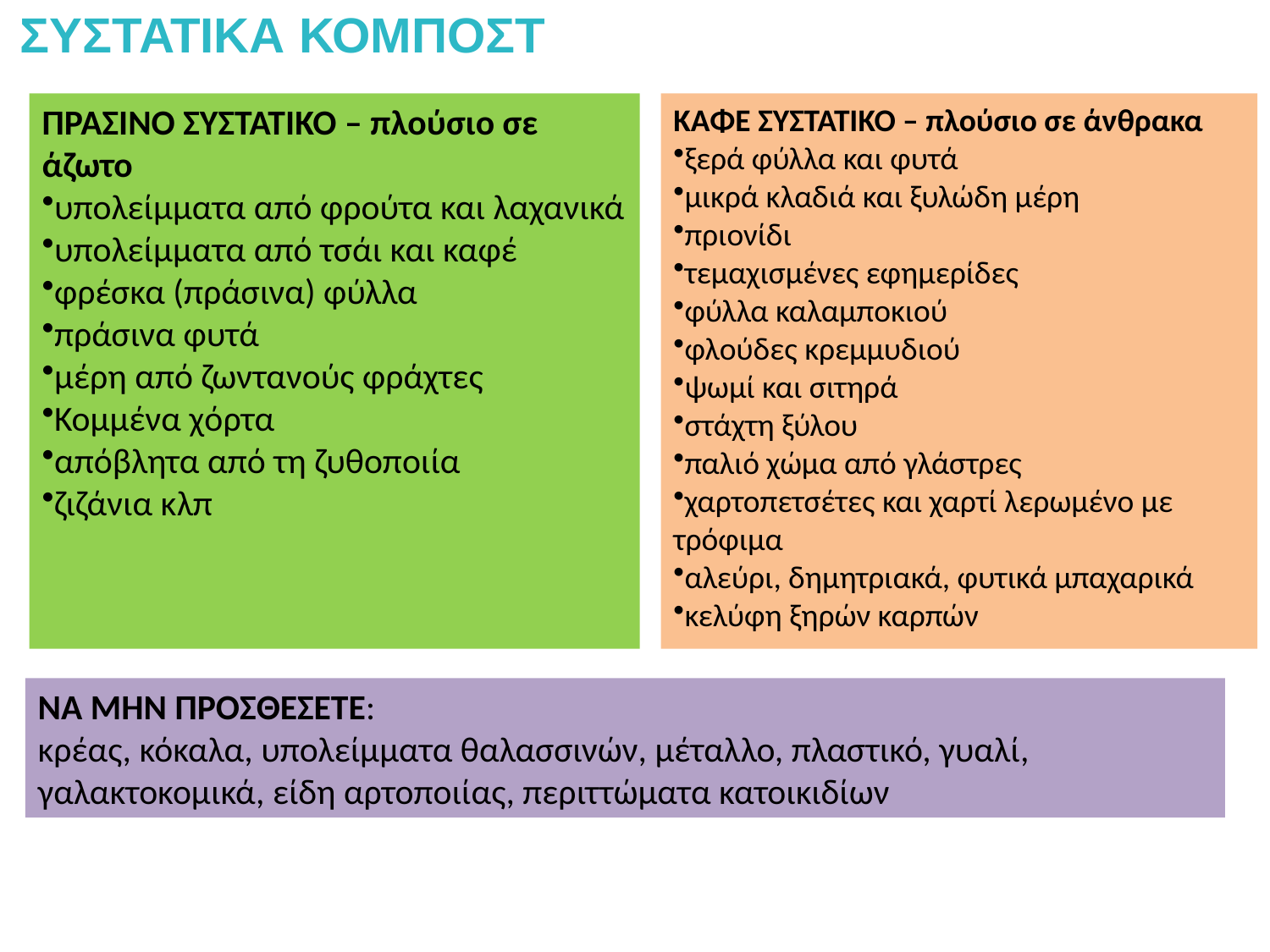

ΣΥΣΤΑΤΙΚΑ ΚΟΜΠΟΣΤ
ΠΡΑΣΙΝΟ ΣΥΣΤΑΤΙΚΟ – πλούσιο σε άζωτο
υπολείμματα από φρούτα και λαχανικά
υπολείμματα από τσάι και καφέ
φρέσκα (πράσινα) φύλλα
πράσινα φυτά
μέρη από ζωντανούς φράχτες
Κομμένα χόρτα
απόβλητα από τη ζυθοποιία
ζιζάνια κλπ

ΚΑΦΕ ΣΥΣΤΑΤΙΚΟ – πλούσιο σε άνθρακα
ξερά φύλλα και φυτά
μικρά κλαδιά και ξυλώδη μέρη
πριονίδι
τεμαχισμένες εφημερίδες
φύλλα καλαμποκιού
φλούδες κρεμμυδιού
ψωμί και σιτηρά
στάχτη ξύλου
παλιό χώμα από γλάστρες
χαρτοπετσέτες και χαρτί λερωμένο με τρόφιμα
αλεύρι, δημητριακά, φυτικά μπαχαρικά
κελύφη ξηρών καρπών
ΝΑ ΜΗΝ ΠΡΟΣΘΕΣΕΤΕ:
κρέας, κόκαλα, υπολείμματα θαλασσινών, μέταλλο, πλαστικό, γυαλί, γαλακτοκομικά, είδη αρτοποιίας, περιττώματα κατοικιδίων